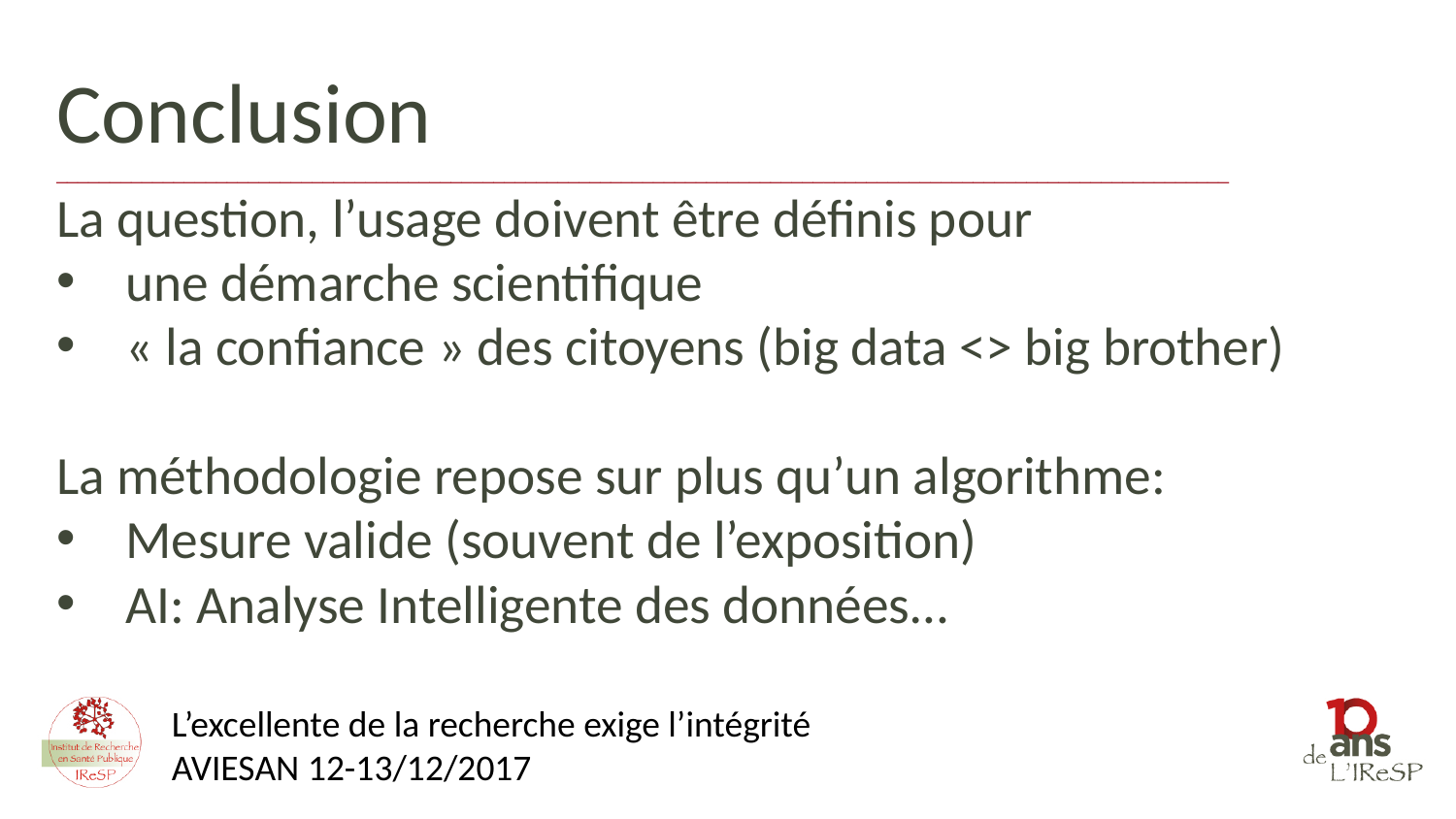

Conclusion ______________________________________________________________________________________________________________
La question, l’usage doivent être définis pour
une démarche scientifique
« la confiance » des citoyens (big data <> big brother)

La méthodologie repose sur plus qu’un algorithme:
Mesure valide (souvent de l’exposition)
AI: Analyse Intelligente des données…

L’excellente de la recherche exige l’intégrité AVIESAN 12-13/12/2017